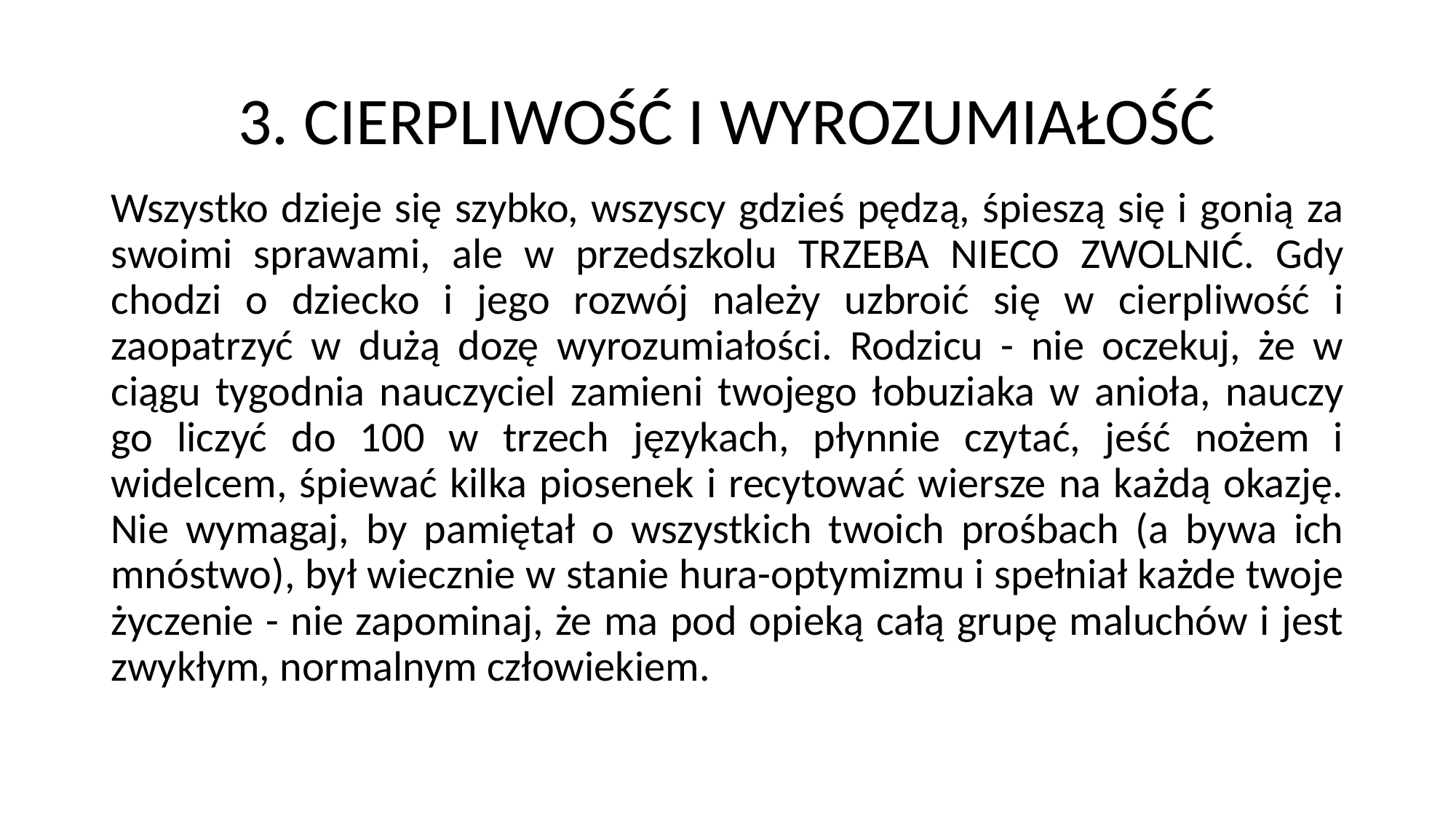

# 3. CIERPLIWOŚĆ I WYROZUMIAŁOŚĆ
Wszystko dzieje się szybko, wszyscy gdzieś pędzą, śpieszą się i gonią za swoimi sprawami, ale w przedszkolu TRZEBA NIECO ZWOLNIĆ. Gdy chodzi o dziecko i jego rozwój należy uzbroić się w cierpliwość i zaopatrzyć w dużą dozę wyrozumiałości. Rodzicu - nie oczekuj, że w ciągu tygodnia nauczyciel zamieni twojego łobuziaka w anioła, nauczy go liczyć do 100 w trzech językach, płynnie czytać, jeść nożem i widelcem, śpiewać kilka piosenek i recytować wiersze na każdą okazję. Nie wymagaj, by pamiętał o wszystkich twoich prośbach (a bywa ich mnóstwo), był wiecznie w stanie hura-optymizmu i spełniał każde twoje życzenie - nie zapominaj, że ma pod opieką całą grupę maluchów i jest zwykłym, normalnym człowiekiem.